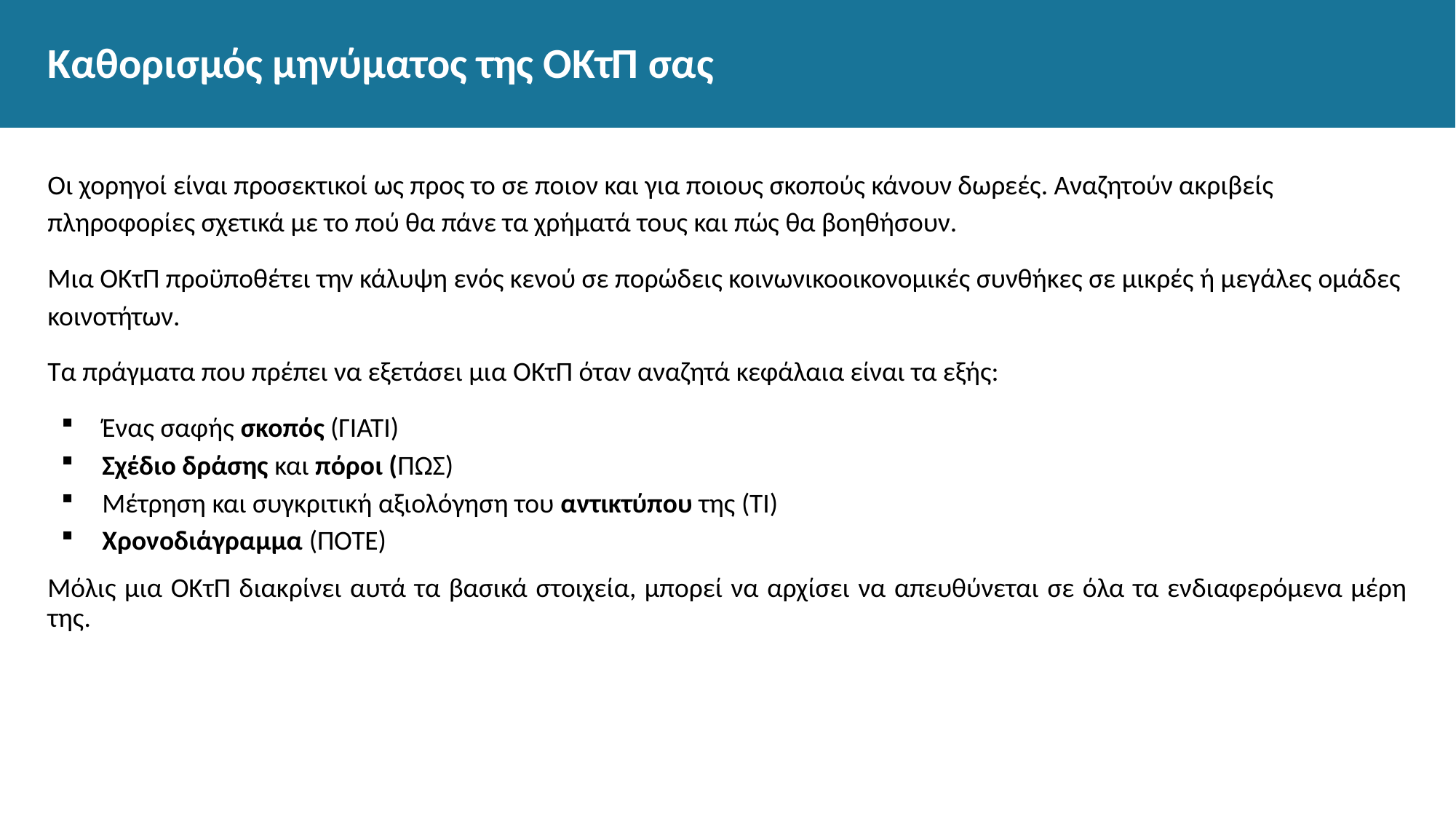

# Καθορισμός μηνύματος της ΟΚτΠ σας
Οι χορηγοί είναι προσεκτικοί ως προς το σε ποιον και για ποιους σκοπούς κάνουν δωρεές. Αναζητούν ακριβείς πληροφορίες σχετικά με το πού θα πάνε τα χρήματά τους και πώς θα βοηθήσουν.
Μια ΟΚτΠ προϋποθέτει την κάλυψη ενός κενού σε πορώδεις κοινωνικοοικονομικές συνθήκες σε μικρές ή μεγάλες ομάδες κοινοτήτων.
Τα πράγματα που πρέπει να εξετάσει μια ΟΚτΠ όταν αναζητά κεφάλαια είναι τα εξής:
Ένας σαφής σκοπός (ΓΙΑΤΙ)
Σχέδιο δράσης και πόροι (ΠΩΣ)
Μέτρηση και συγκριτική αξιολόγηση του αντικτύπου της (ΤΙ)
Χρονοδιάγραμμα (ΠΟΤΕ)
Μόλις μια ΟΚτΠ διακρίνει αυτά τα βασικά στοιχεία, μπορεί να αρχίσει να απευθύνεται σε όλα τα ενδιαφερόμενα μέρη της.